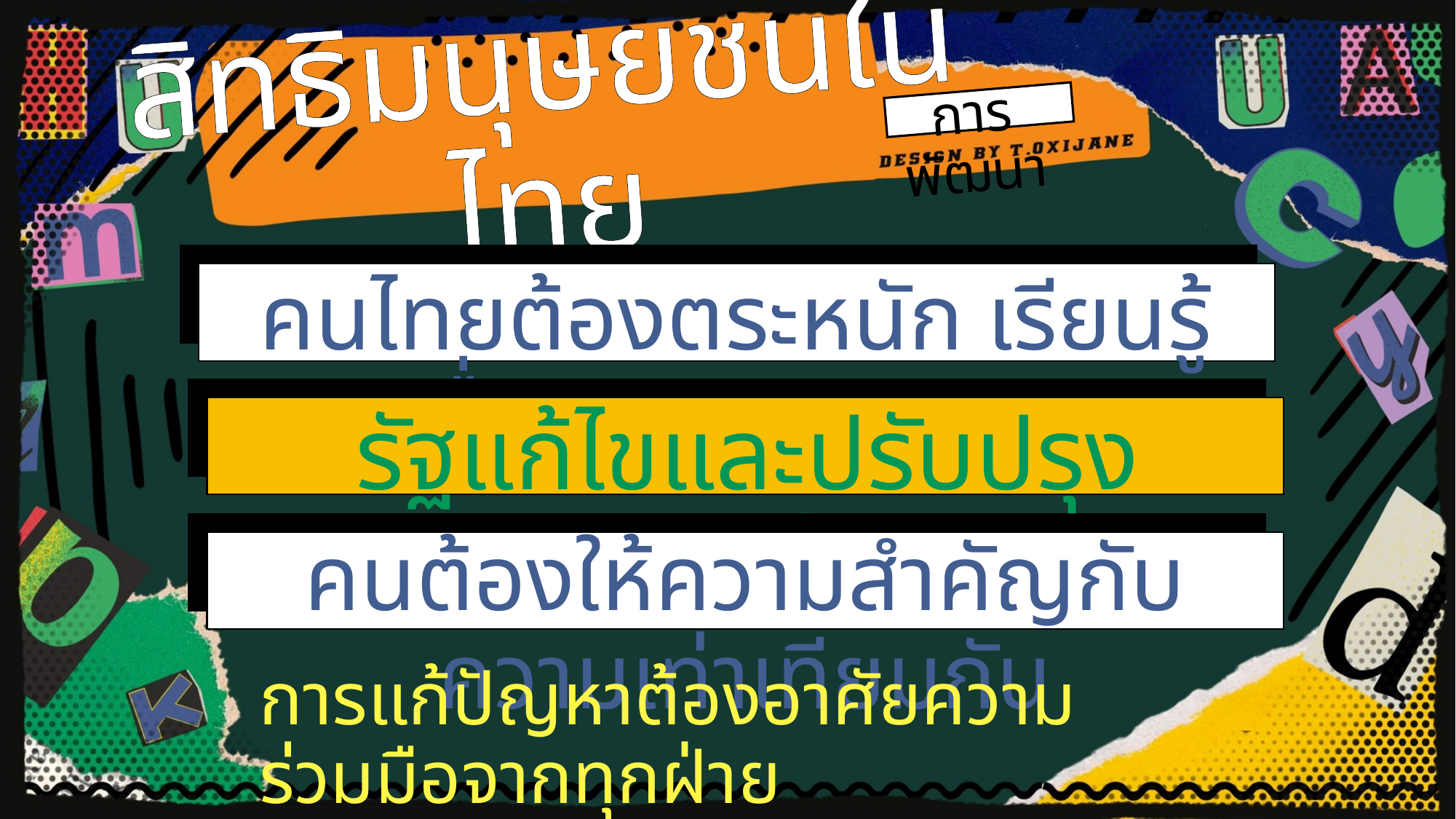

การพัฒนา
สิทธิมนุษยชนในไทย

คนไทยต้องตระหนัก เรียนรู้เรื่องสิทธิมนุษยชน

รัฐแก้ไขและปรับปรุงกฎหมายให้เท่าเทียมกัน

คนต้องให้ความสำคัญกับความเท่าเทียมกัน

การแก้ปัญหาต้องอาศัยความร่วมมือจากทุกฝ่าย